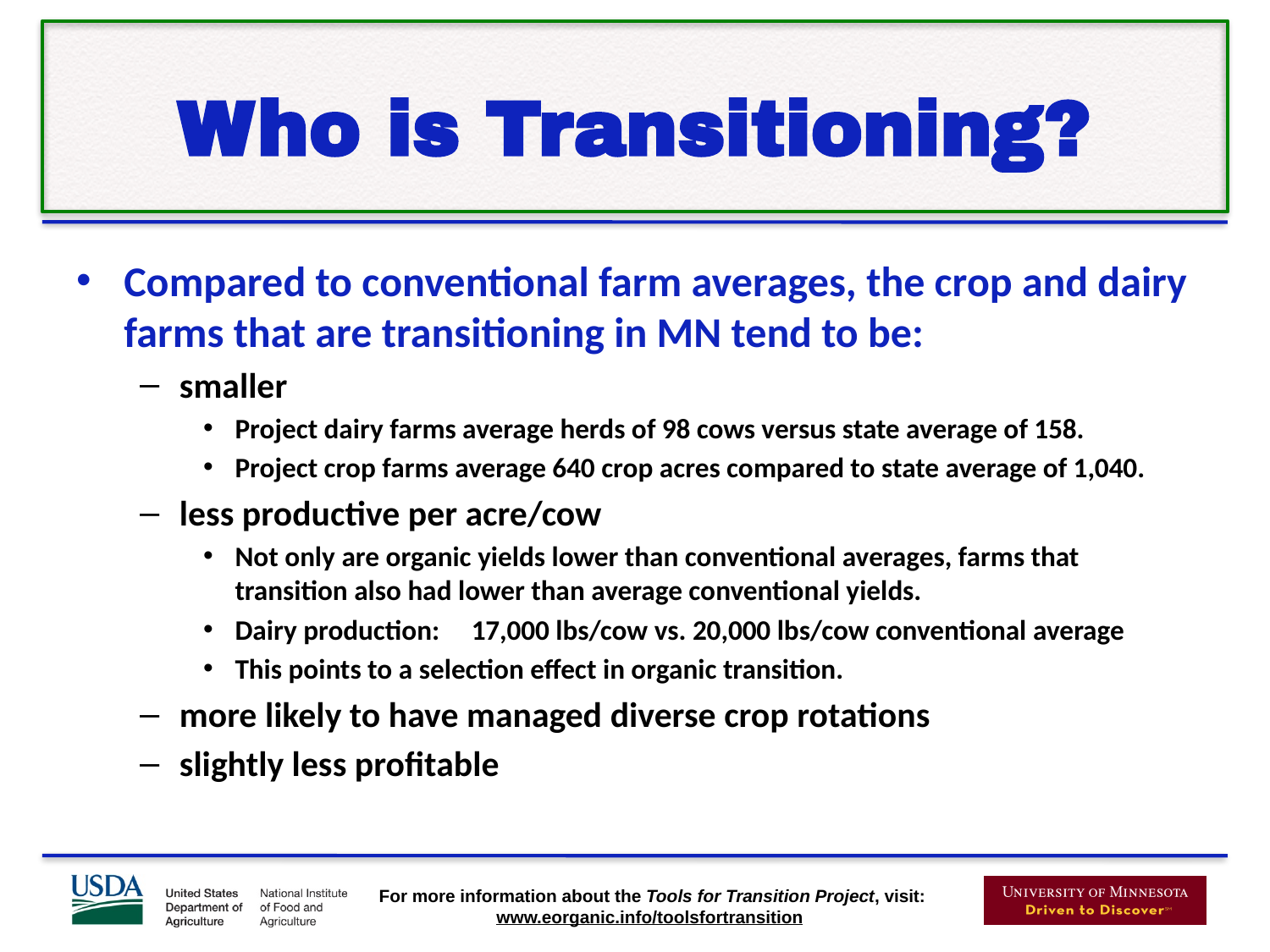

# Who is Transitioning?

Compared to conventional farm averages, the crop and dairy farms that are transitioning in MN tend to be:
smaller
Project dairy farms average herds of 98 cows versus state average of 158.
Project crop farms average 640 crop acres compared to state average of 1,040.
less productive per acre/cow
Not only are organic yields lower than conventional averages, farms that transition also had lower than average conventional yields.
Dairy production:     17,000 lbs/cow vs. 20,000 lbs/cow conventional average
This points to a selection effect in organic transition.
more likely to have managed diverse crop rotations
slightly less profitable